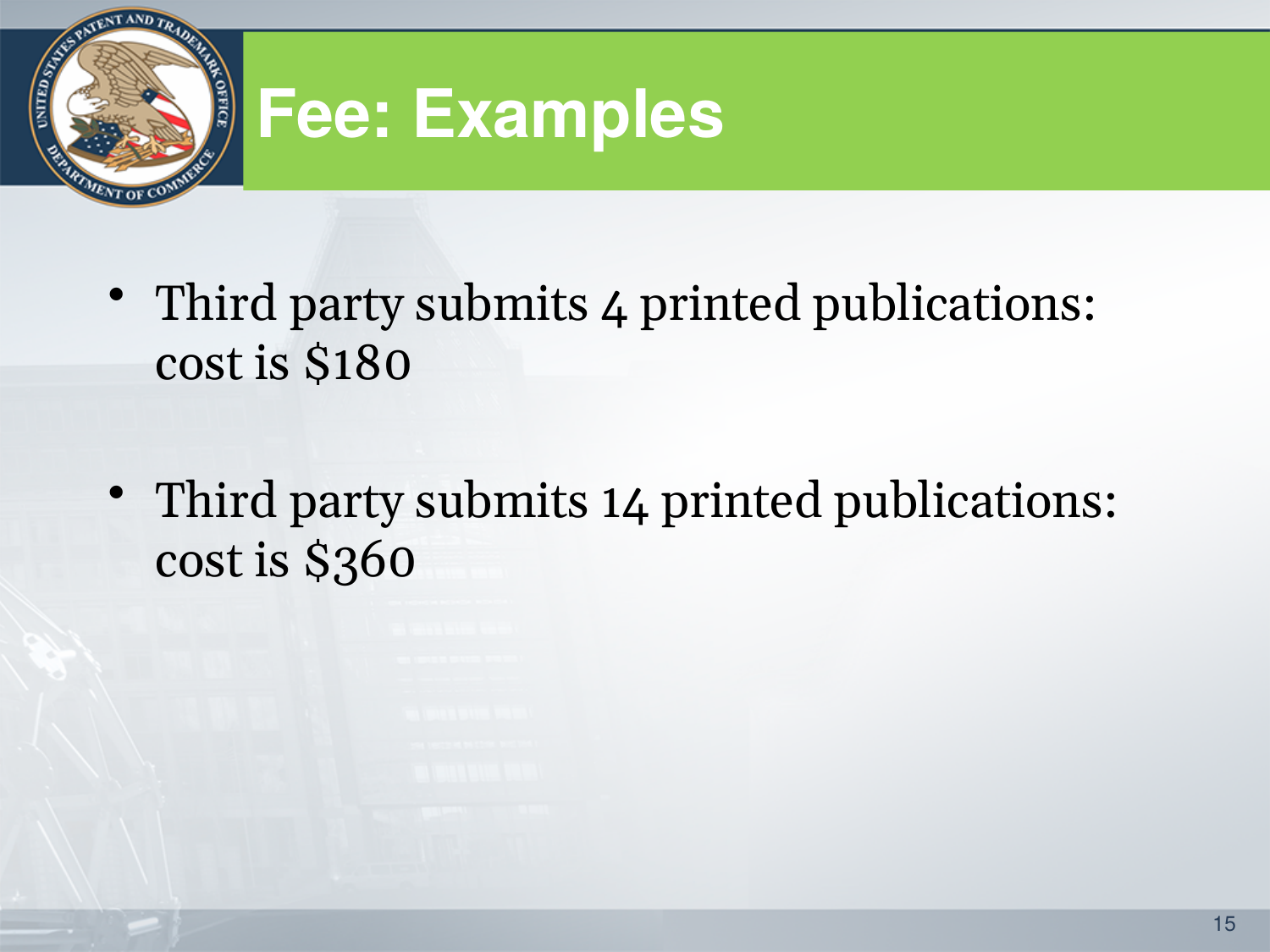

# Fee: Examples
Third party submits 4 printed publications: cost is $180

Third party submits 14 printed publications: cost is $360
15